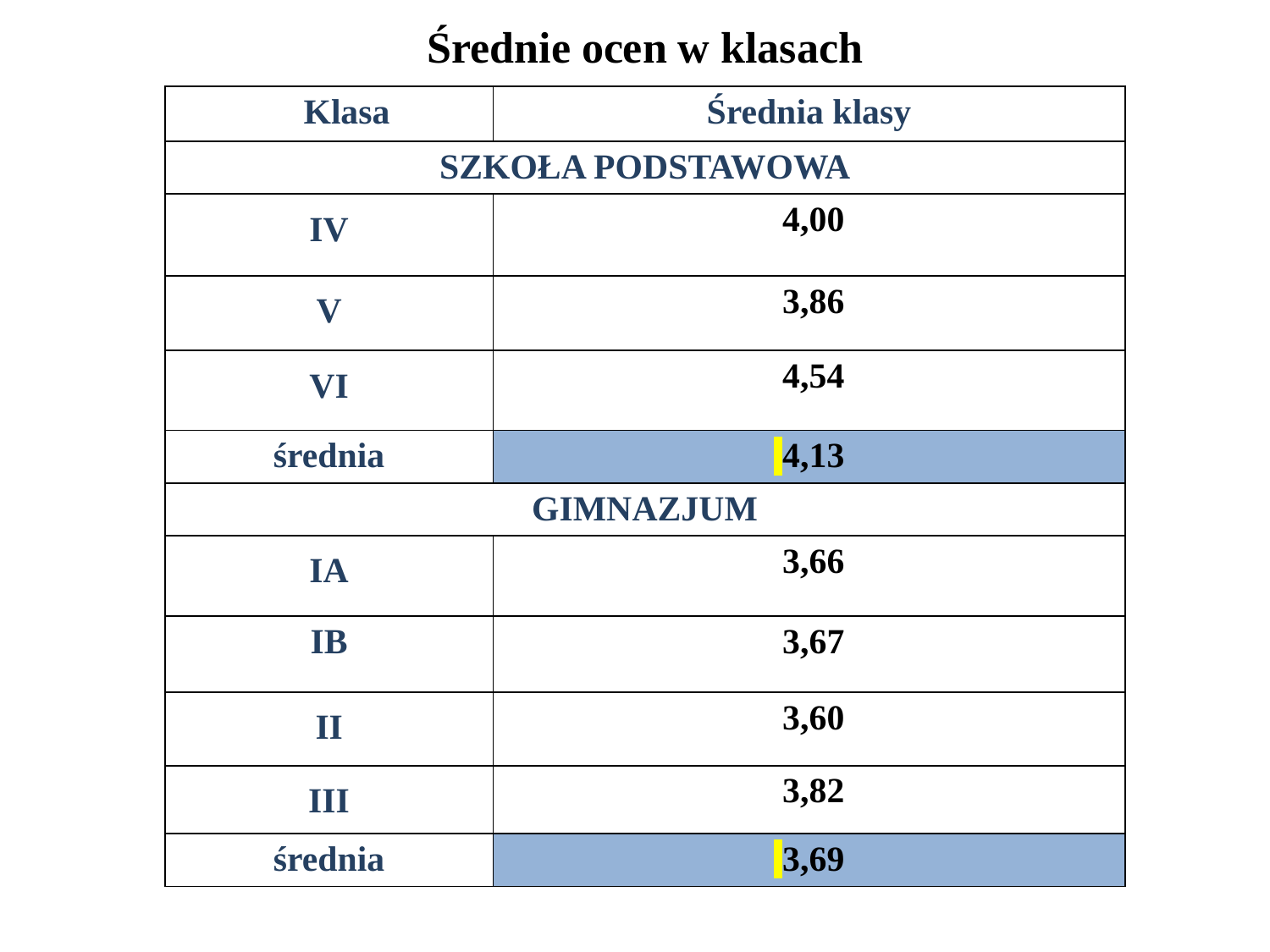

Średnie ocen w klasach

| Klasa | Średnia klasy |
| --- | --- |
| SZKOŁA PODSTAWOWA |  |
| IV | 4,00 |
| V | 3,86 |
| VI | 4,54 |
| średnia | 4,13 |
| GIMNAZJUM |  |
| IA | 3,66 |
| IB | 3,67 |
| II | 3,60 |
| III | 3,82 |
| średnia | 3,69 |